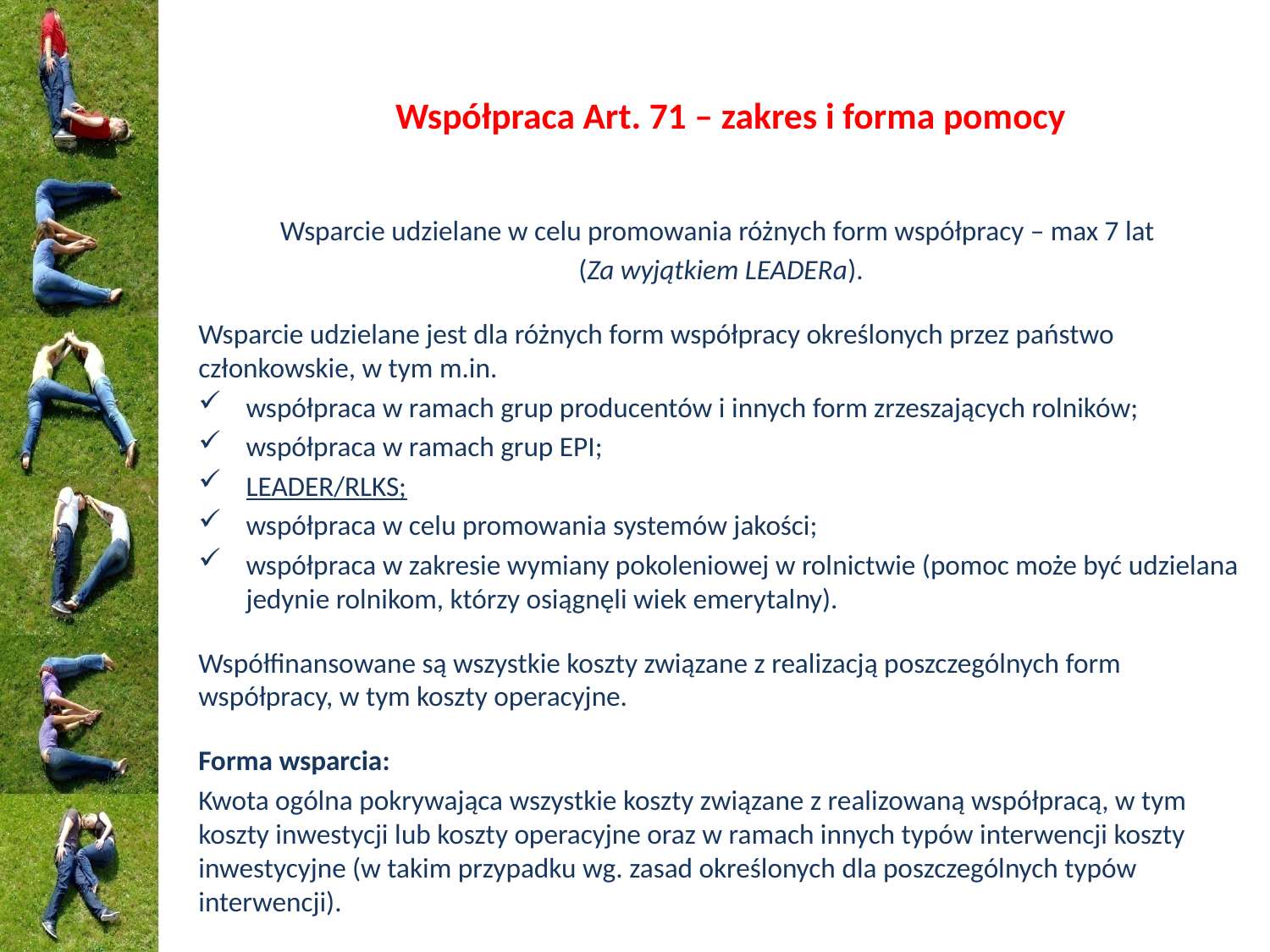

# Współpraca Art. 71 – zakres i forma pomocy
Wsparcie udzielane w celu promowania różnych form współpracy – max 7 lat
(Za wyjątkiem LEADERa).

Wsparcie udzielane jest dla różnych form współpracy określonych przez państwo członkowskie, w tym m.in.
współpraca w ramach grup producentów i innych form zrzeszających rolników;
współpraca w ramach grup EPI;
LEADER/RLKS;
współpraca w celu promowania systemów jakości;
współpraca w zakresie wymiany pokoleniowej w rolnictwie (pomoc może być udzielana jedynie rolnikom, którzy osiągnęli wiek emerytalny).

Współfinansowane są wszystkie koszty związane z realizacją poszczególnych form współpracy, w tym koszty operacyjne.

Forma wsparcia:
Kwota ogólna pokrywająca wszystkie koszty związane z realizowaną współpracą, w tym koszty inwestycji lub koszty operacyjne oraz w ramach innych typów interwencji koszty inwestycyjne (w takim przypadku wg. zasad określonych dla poszczególnych typów interwencji).